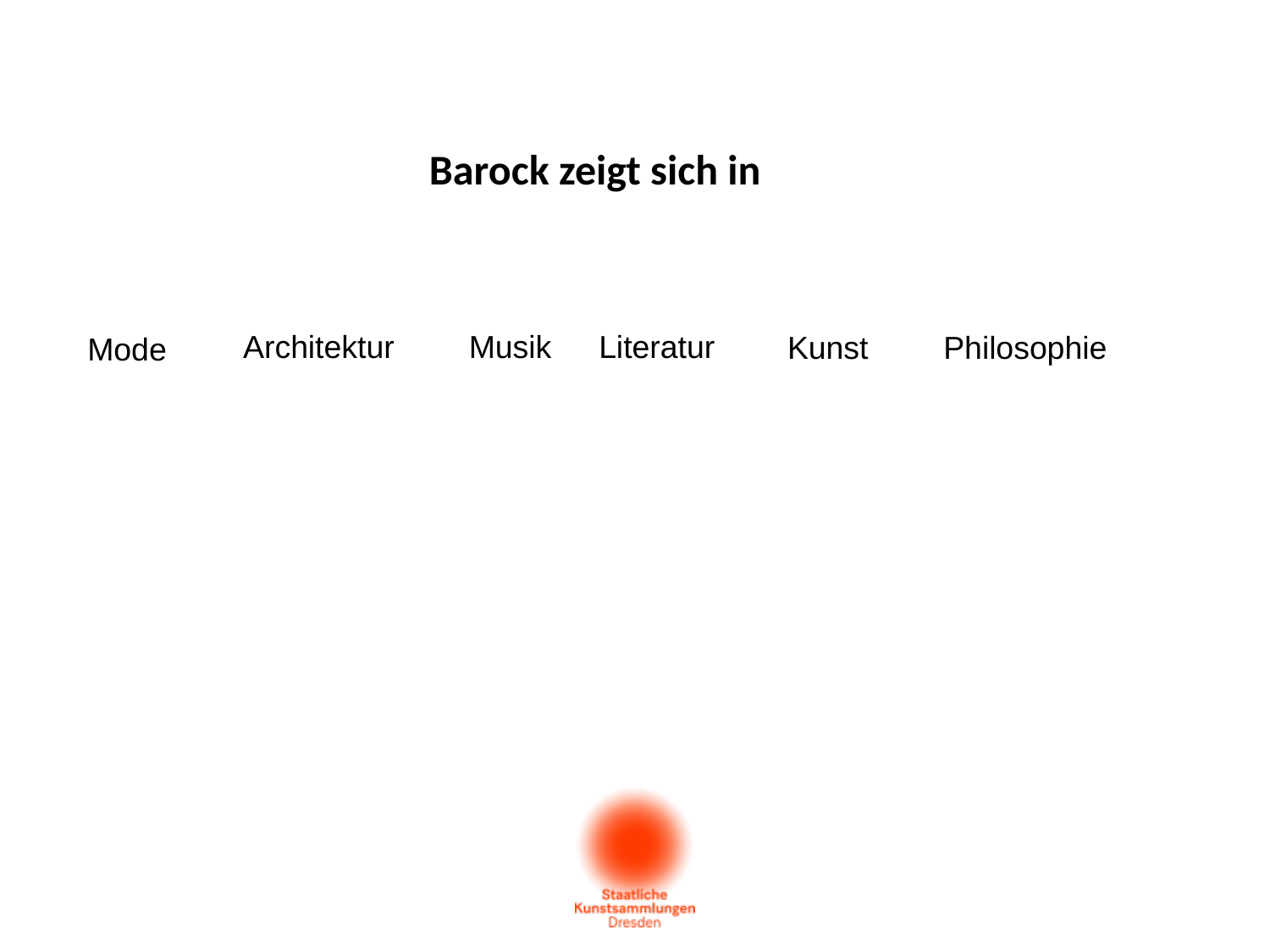

Barock zeigt sich in
Architektur
Musik
Literatur
Kunst
Philosophie
Mode